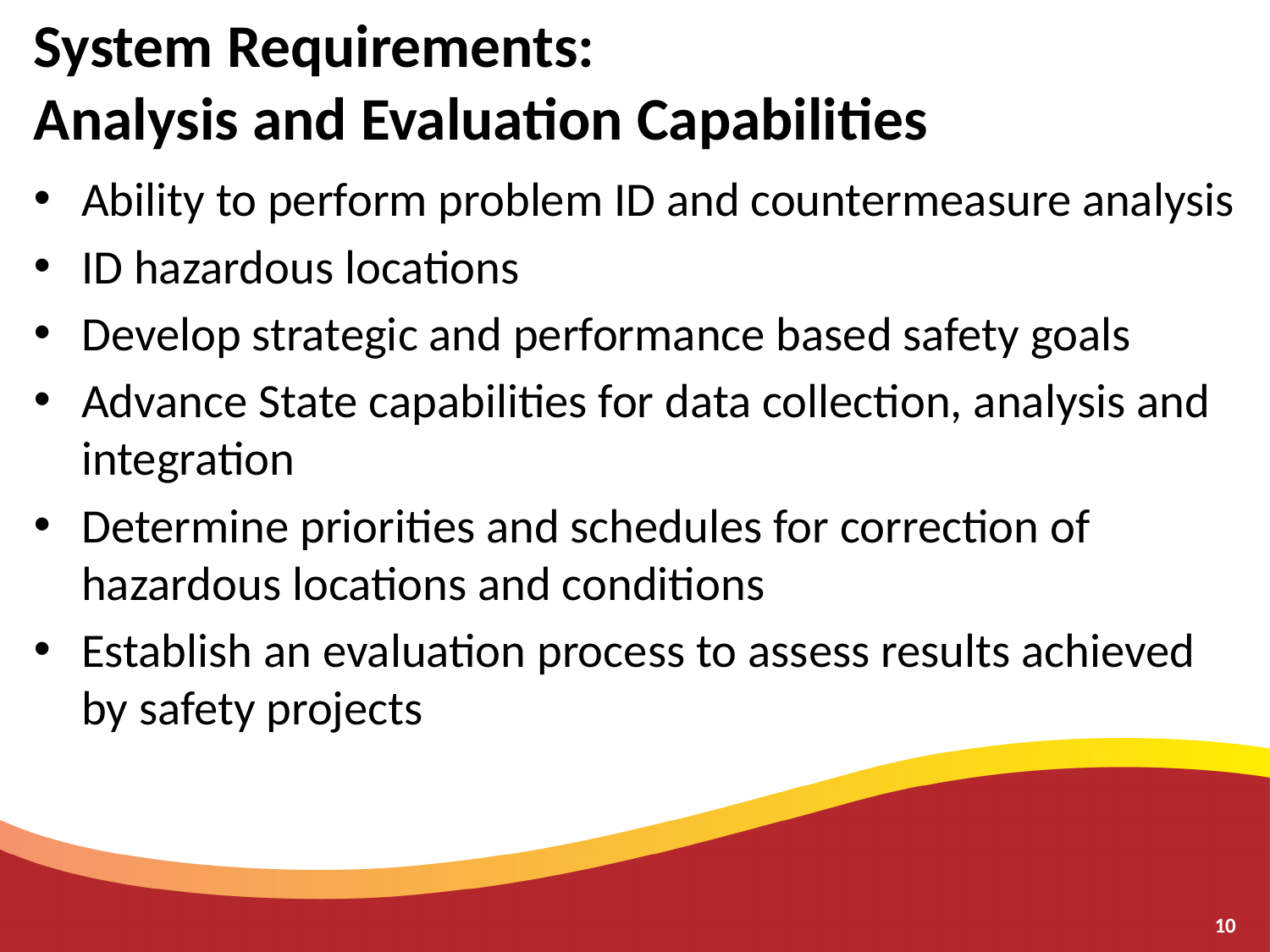

# System Requirements: Analysis and Evaluation Capabilities
Ability to perform problem ID and countermeasure analysis
ID hazardous locations
Develop strategic and performance based safety goals
Advance State capabilities for data collection, analysis and integration
Determine priorities and schedules for correction of hazardous locations and conditions
Establish an evaluation process to assess results achieved by safety projects

10